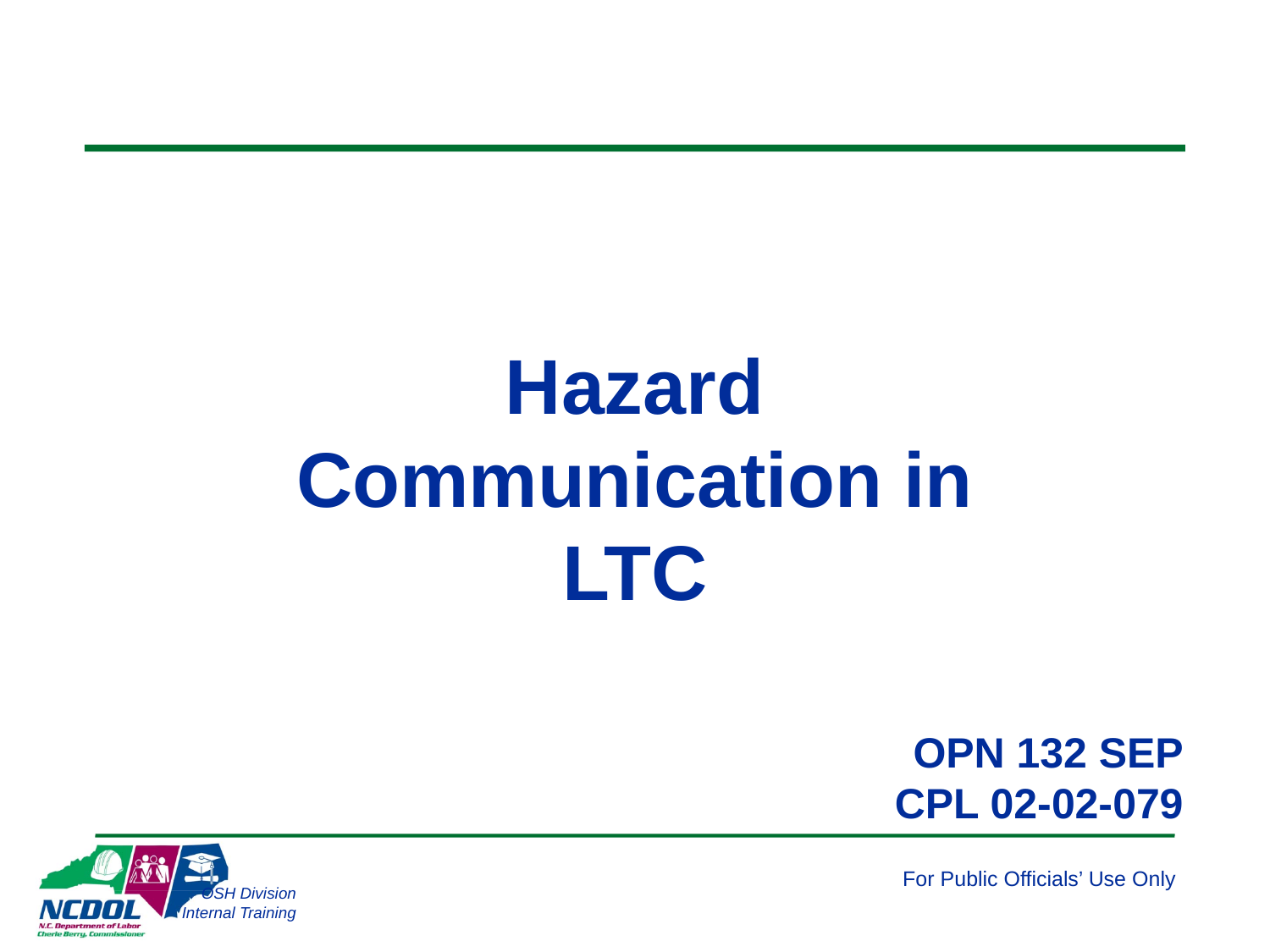

# Hazard Communication in LTC
OPN 132 SEP
CPL 02-02-079